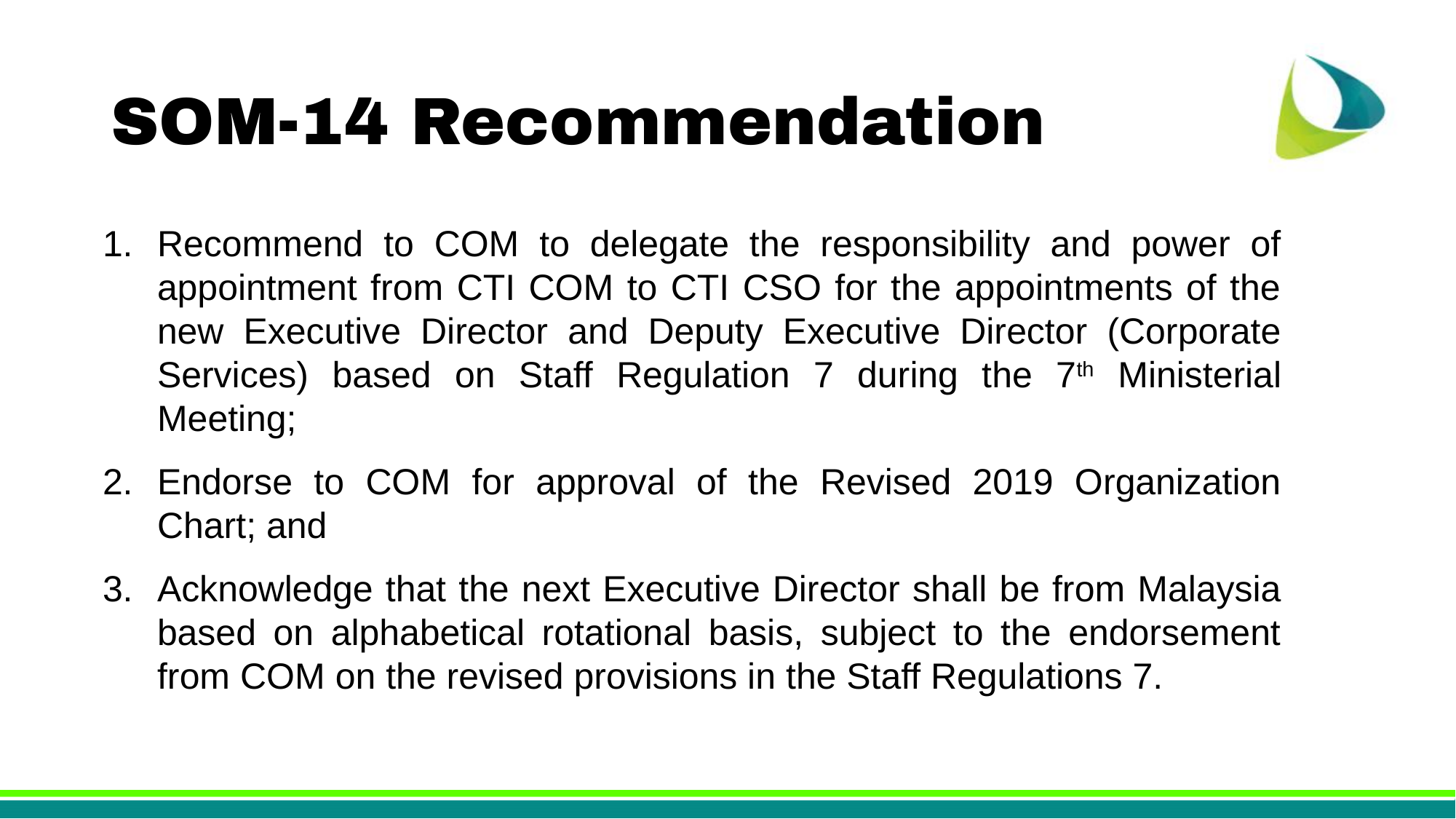

# SOM-14 Recommendation
Recommend to COM to delegate the responsibility and power of appointment from CTI COM to CTI CSO for the appointments of the new Executive Director and Deputy Executive Director (Corporate Services) based on Staff Regulation 7 during the 7th Ministerial Meeting;
Endorse to COM for approval of the Revised 2019 Organization Chart; and
Acknowledge that the next Executive Director shall be from Malaysia based on alphabetical rotational basis, subject to the endorsement from COM on the revised provisions in the Staff Regulations 7.